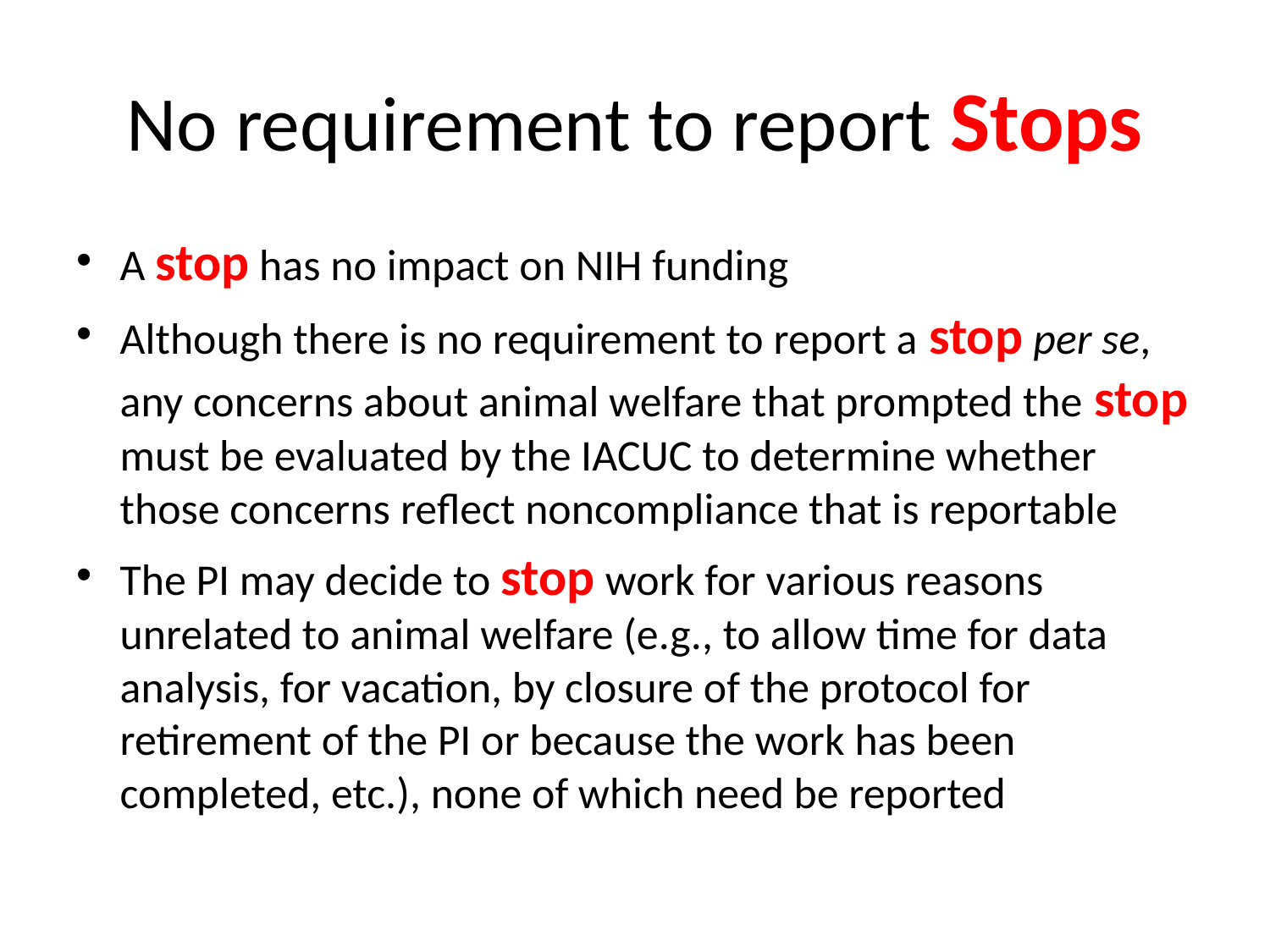

# No requirement to report Stops
A stop has no impact on NIH funding
Although there is no requirement to report a stop per se, any concerns about animal welfare that prompted the stop must be evaluated by the IACUC to determine whether those concerns reflect noncompliance that is reportable
The PI may decide to stop work for various reasons unrelated to animal welfare (e.g., to allow time for data analysis, for vacation, by closure of the protocol for retirement of the PI or because the work has been completed, etc.), none of which need be reported